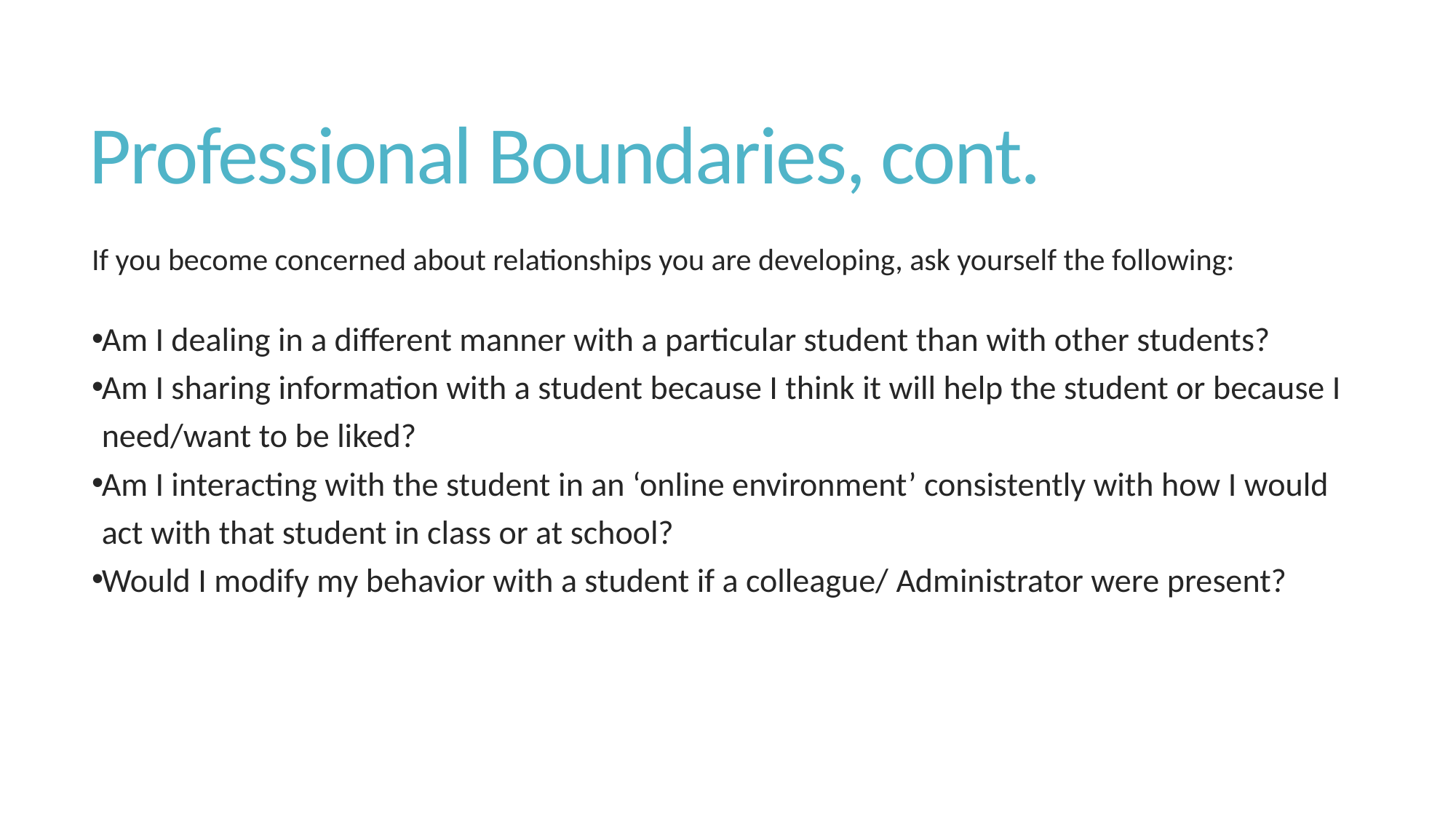

# Professional Boundaries, cont.
If you become concerned about relationships you are developing, ask yourself the following:

Am I dealing in a different manner with a particular student than with other students?
Am I sharing information with a student because I think it will help the student or because I need/want to be liked?
Am I interacting with the student in an ‘online environment’ consistently with how I would act with that student in class or at school?
Would I modify my behavior with a student if a colleague/ Administrator were present?